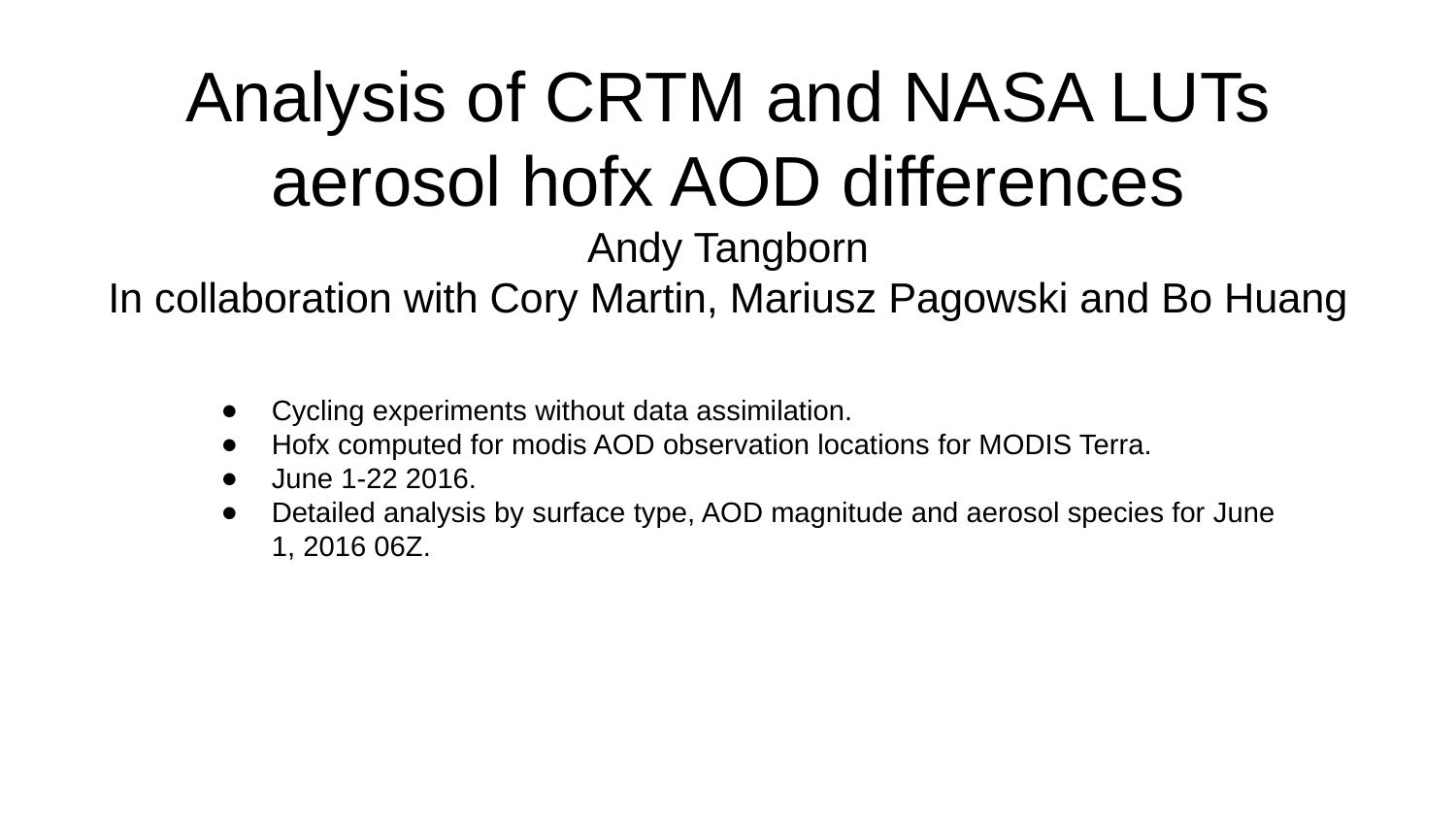

# Analysis of CRTM and NASA LUTs aerosol hofx AOD differences
Andy Tangborn
In collaboration with Cory Martin, Mariusz Pagowski and Bo Huang
Cycling experiments without data assimilation.
Hofx computed for modis AOD observation locations for MODIS Terra.
June 1-22 2016.
Detailed analysis by surface type, AOD magnitude and aerosol species for June 1, 2016 06Z.